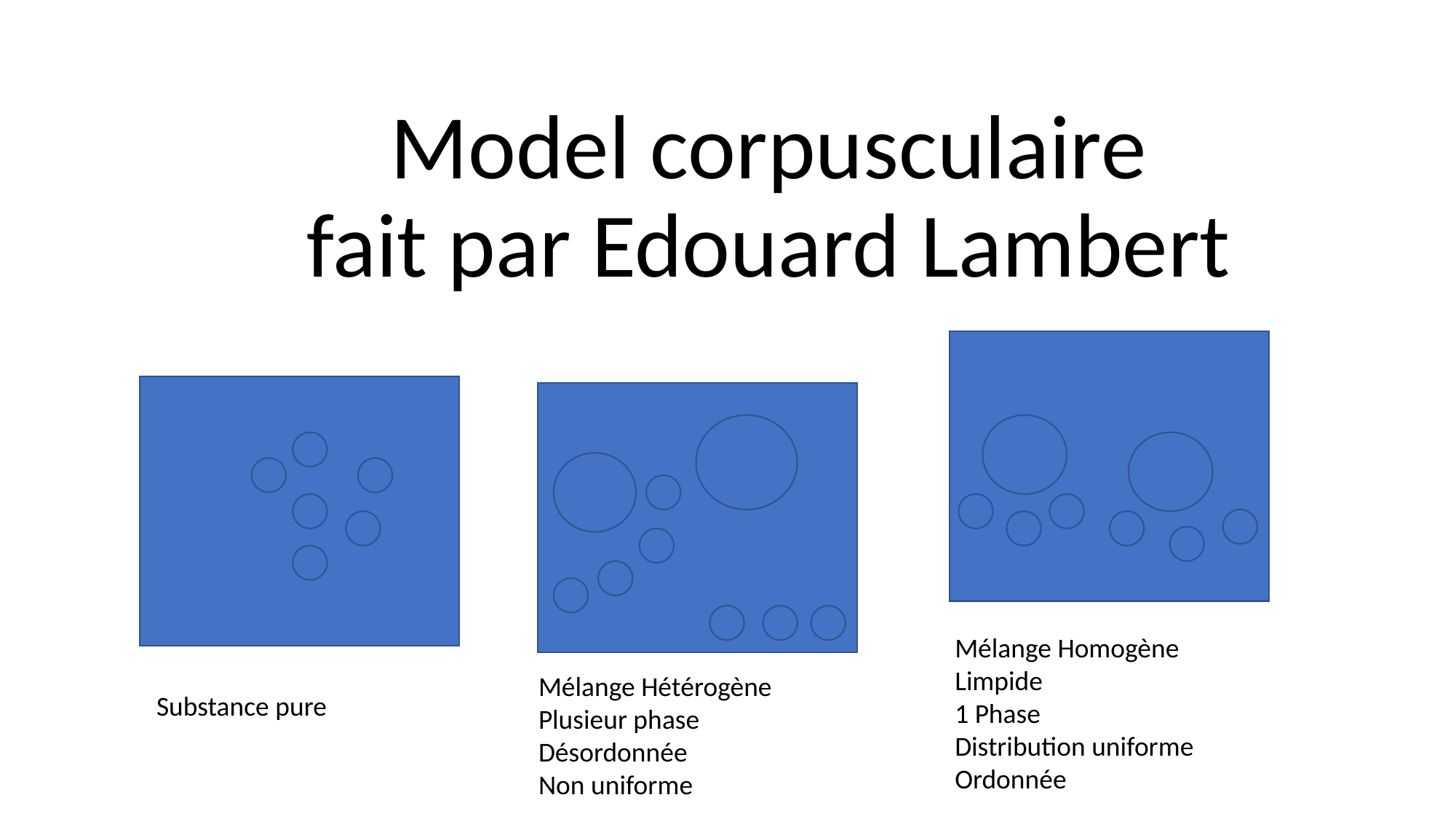

# Model corpusculaire fait par Edouard Lambert

Mélange Homogène
Limpide
1 Phase
Distribution uniforme
Ordonnée
Mélange Hétérogène
Plusieur phase
Désordonnée
Non uniforme
Substance pure